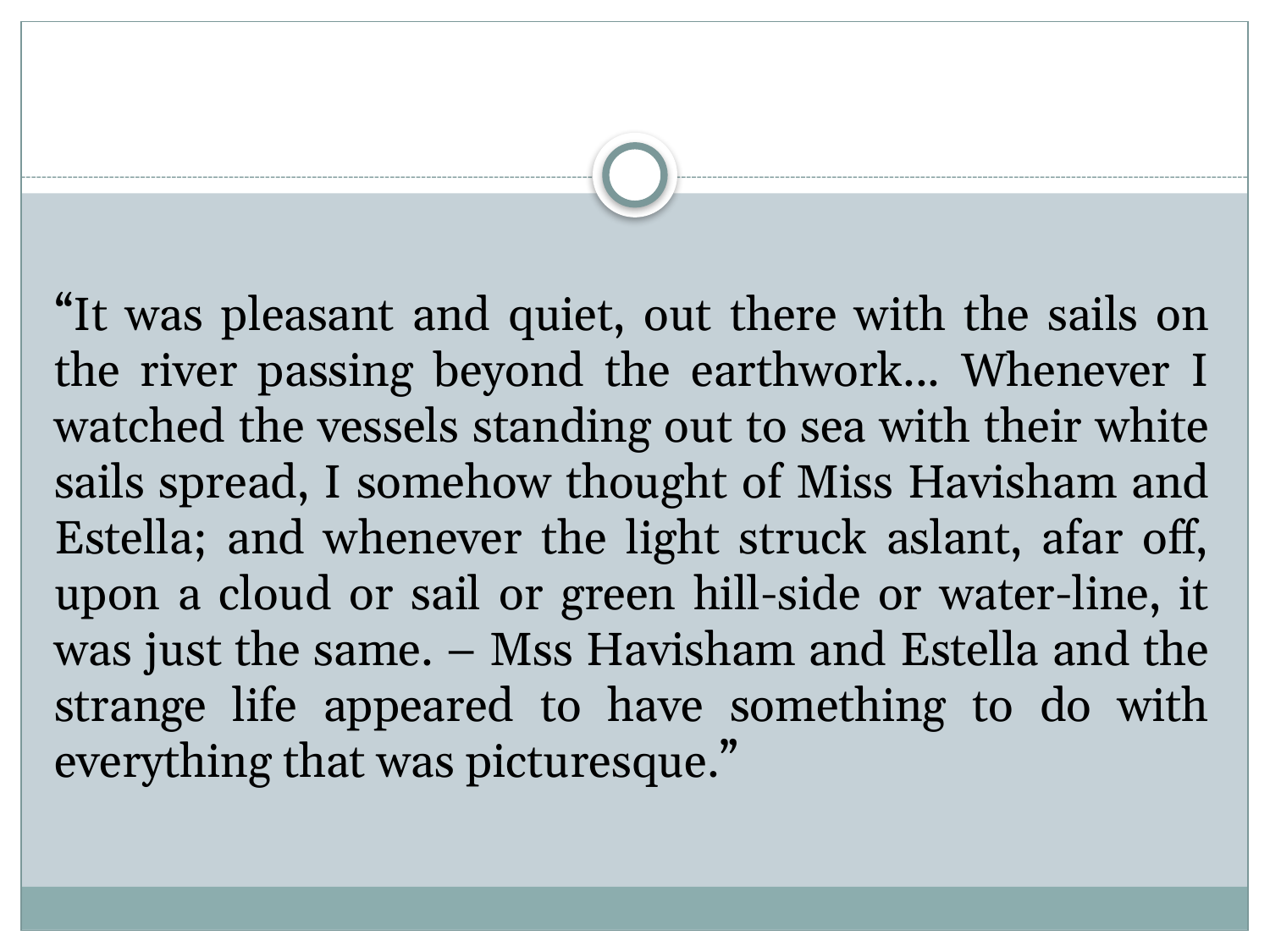

#

“It was pleasant and quiet, out there with the sails on the river passing beyond the earthwork... Whenever I watched the vessels standing out to sea with their white sails spread, I somehow thought of Miss Havisham and Estella; and whenever the light struck aslant, afar off, upon a cloud or sail or green hill-side or water-line, it was just the same. – Mss Havisham and Estella and the strange life appeared to have something to do with everything that was picturesque.”